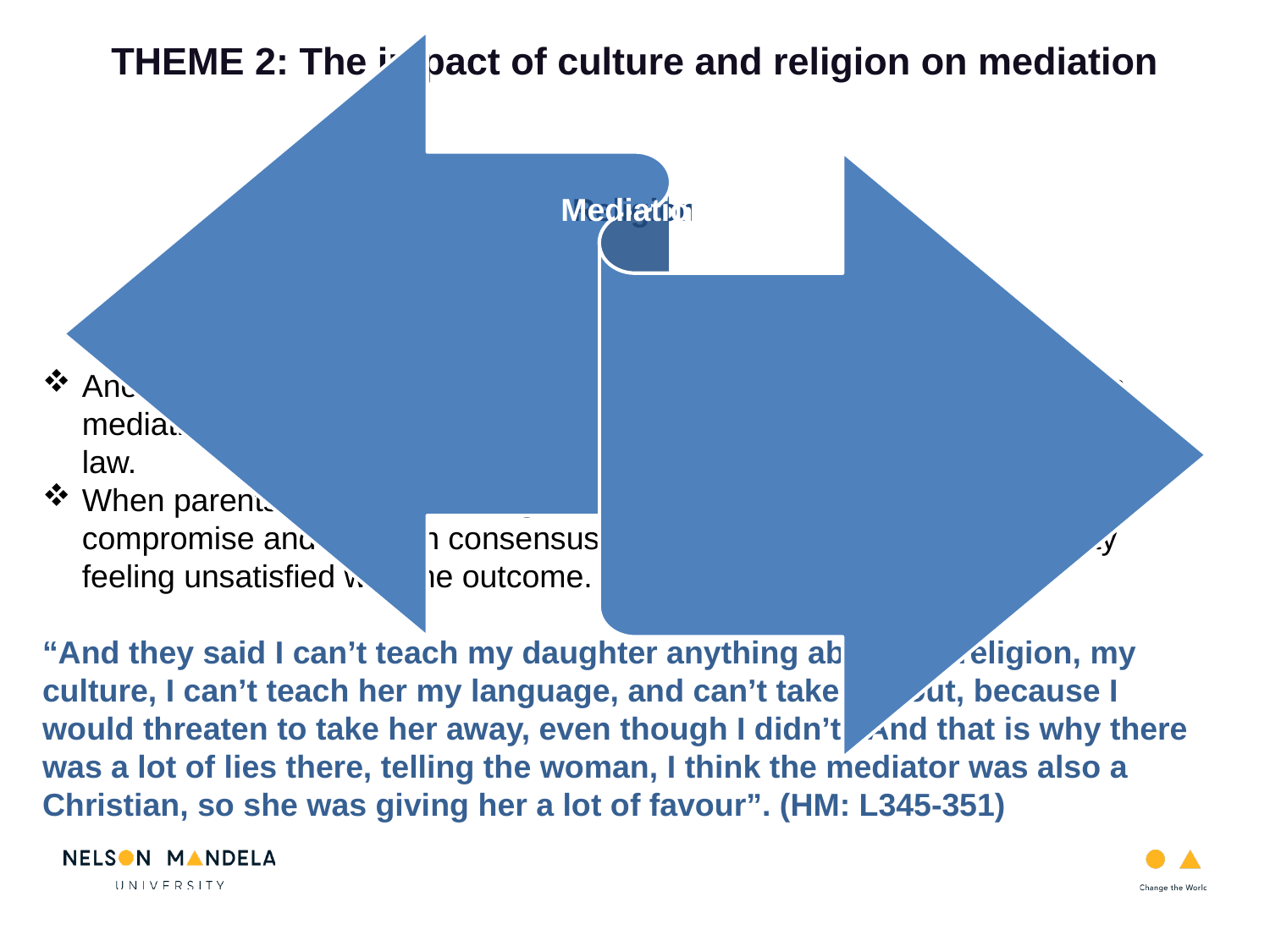

THEME 2: The impact of culture and religion on mediation
Religion
Mediation

Another significant challenge experienced by all three participant groups in mediation is the religious beliefs of parents which are often in conflict with the law.
When parents have diverse religious beliefs and practices they struggle to compromise and to reach consensus in mediation, often leaving one party feeling unsatisfied with the outcome.

“And they said I can’t teach my daughter anything about my religion, my culture, I can’t teach her my language, and can’t take her out, because I would threaten to take her away, even though I didn’t.  And that is why there was a lot of lies there, telling the woman, I think the mediator was also a Christian, so she was giving her a lot of favour”. (HM: L345-351)